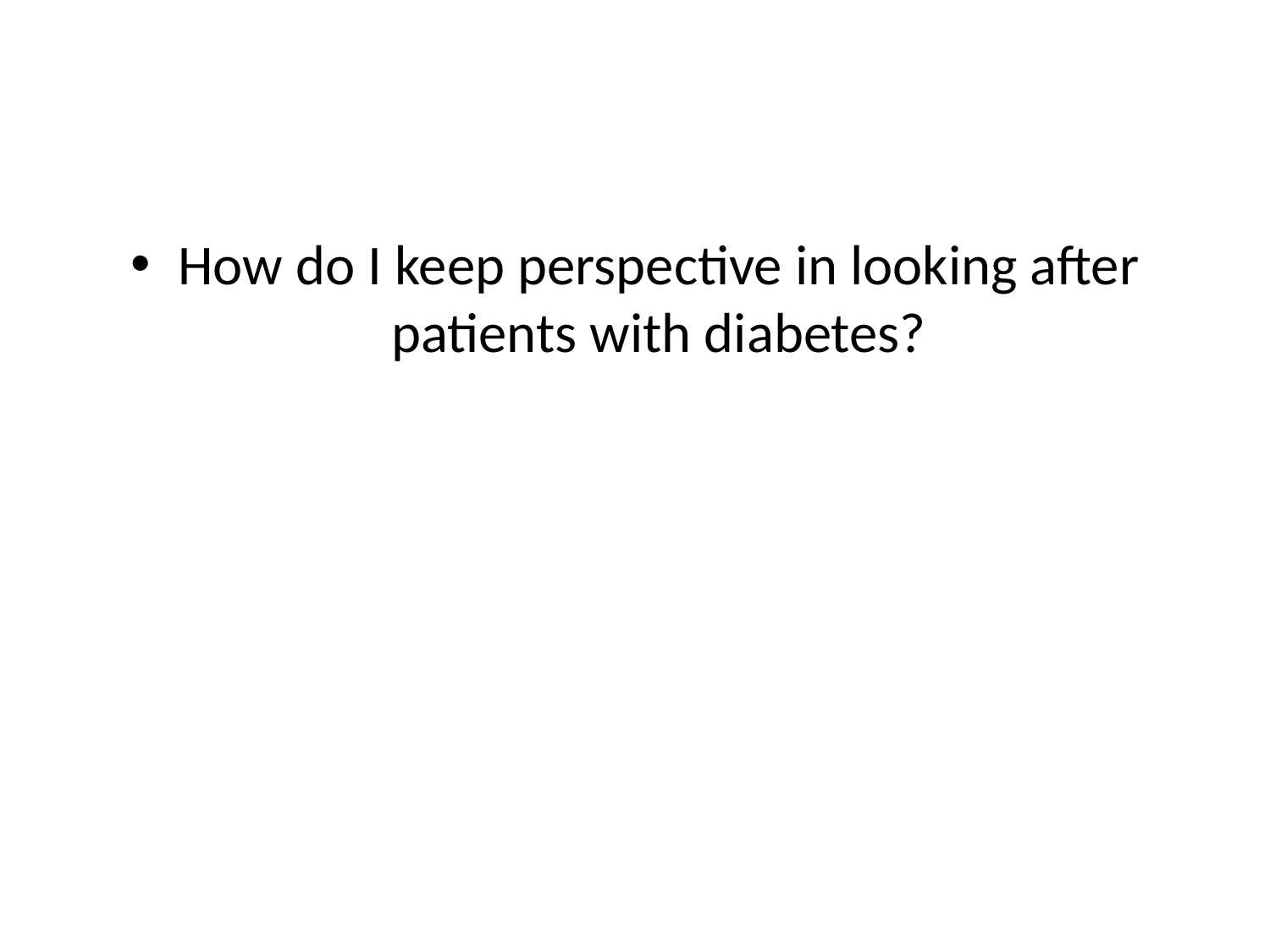

How do I keep perspective in looking after patients with diabetes?